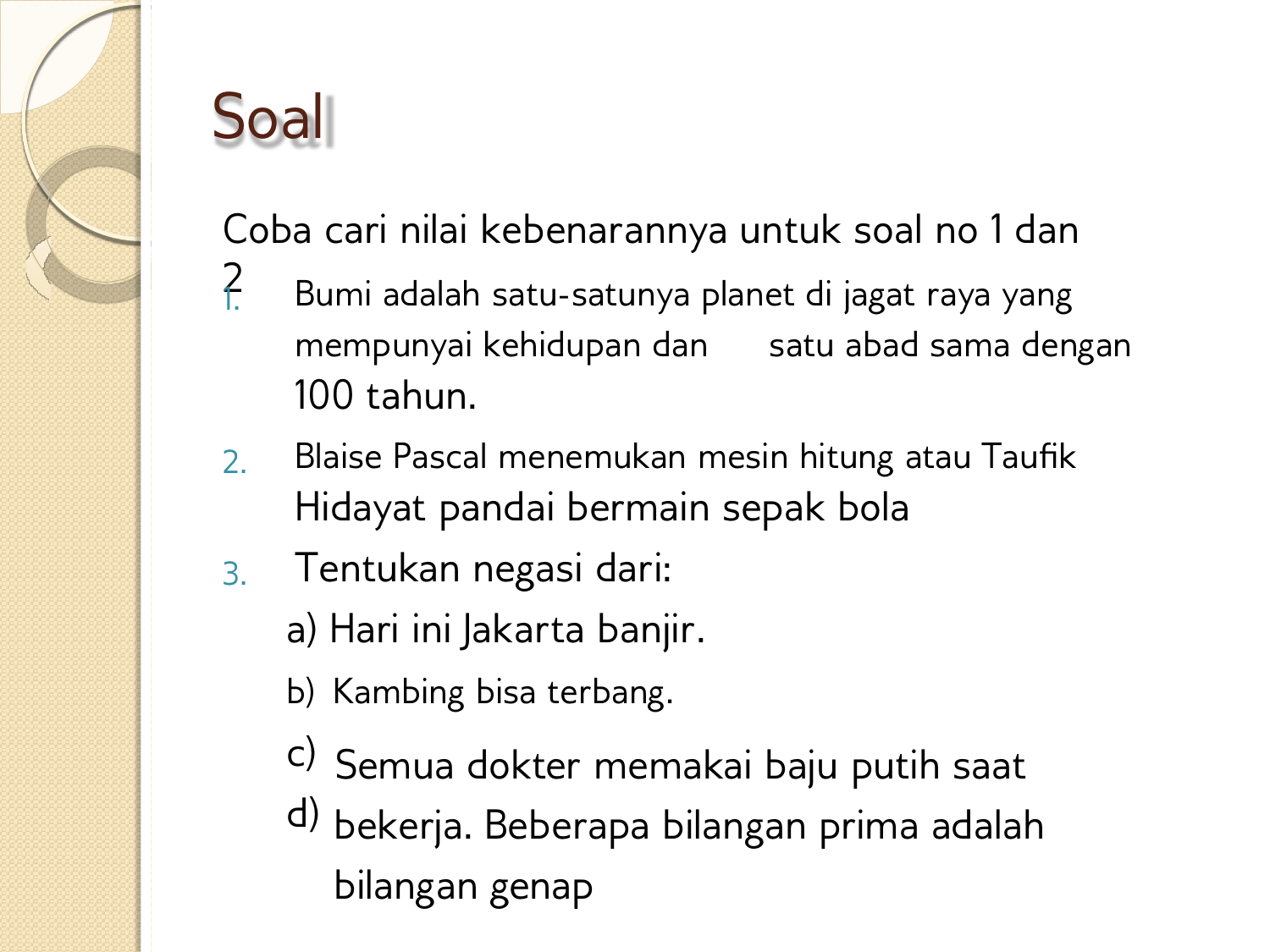

Soal
Coba cari nilai kebenarannya untuk soal no 1 dan 2

Bumi adalah satu-satunya planet di jagat raya yang
1.
mempunyai kehidupan dan
100 tahun.
satu abad sama dengan
Blaise Pascal menemukan mesin hitung atau Taufik
Hidayat pandai bermain sepak bola
Tentukan negasi dari:
a) Hari ini Jakarta banjir.
2.
3.
b)
c)
d)
Kambing bisa terbang.
Semua dokter memakai baju putih saat bekerja. Beberapa bilangan prima adalah bilangan genap